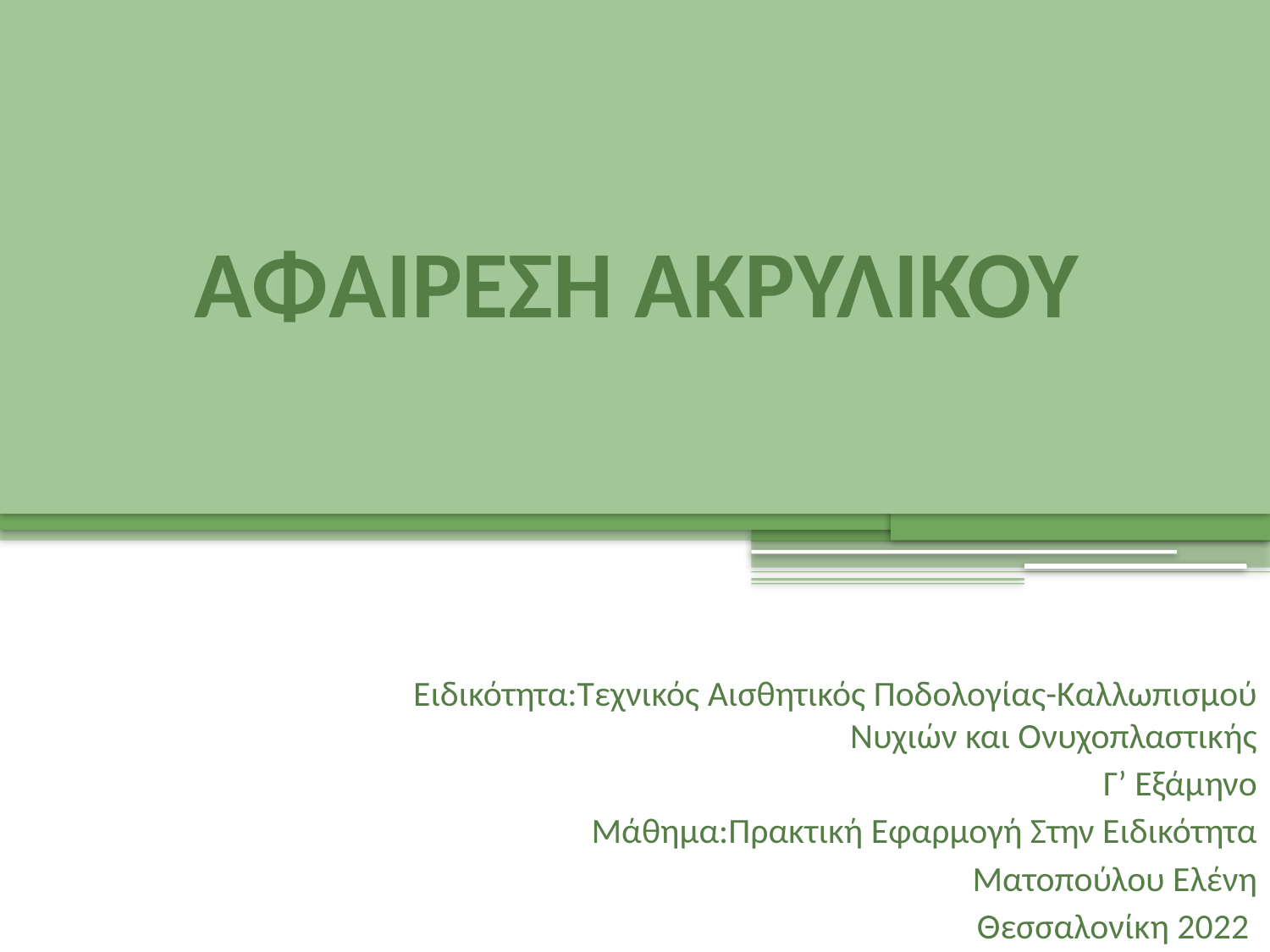

# ΑΦΑΙΡΕΣΗ ΑΚΡΥΛΙΚΟΥ
Ειδικότητα:Tεχνικός Αισθητικός Ποδολογίας-Καλλωπισμού Νυχιών και Ονυχοπλαστικής
	Γ’ Εξάμηνο
Μάθημα:Πρακτική Εφαρμογή Στην Ειδικότητα
Ματοπούλου Ελένη
Θεσσαλονίκη 2022